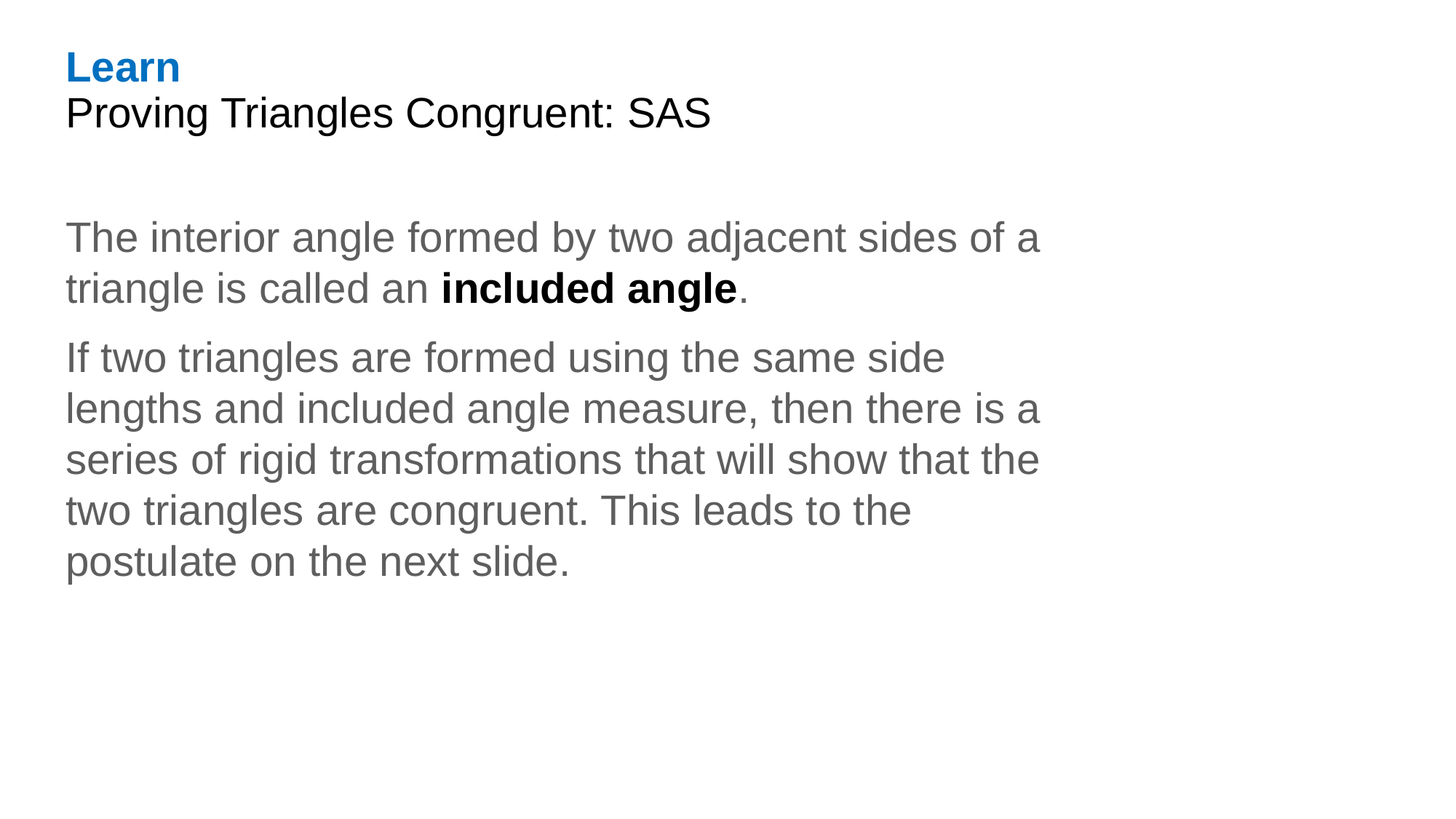

Learn
Proving Triangles Congruent: SAS
The interior angle formed by two adjacent sides of a triangle is called an included angle.
If two triangles are formed using the same side lengths and included angle measure, then there is a series of rigid transformations that will show that the two triangles are congruent. This leads to the postulate on the next slide.